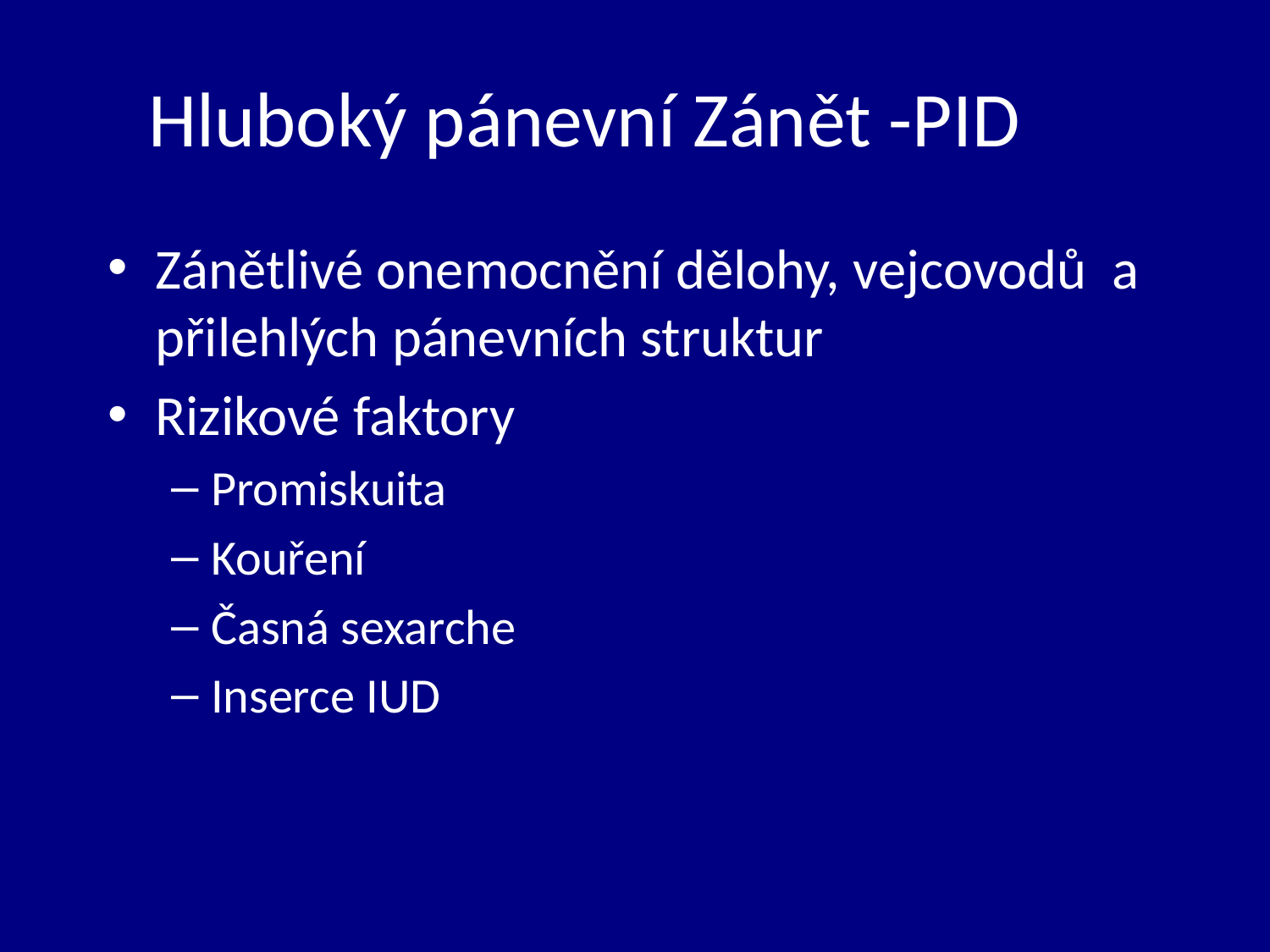

# Hluboký pánevní Zánět -PID
Zánětlivé onemocnění dělohy, vejcovodů  a přilehlých pánevních struktur
Rizikové faktory
Promiskuita
Kouření
Časná sexarche
Inserce IUD